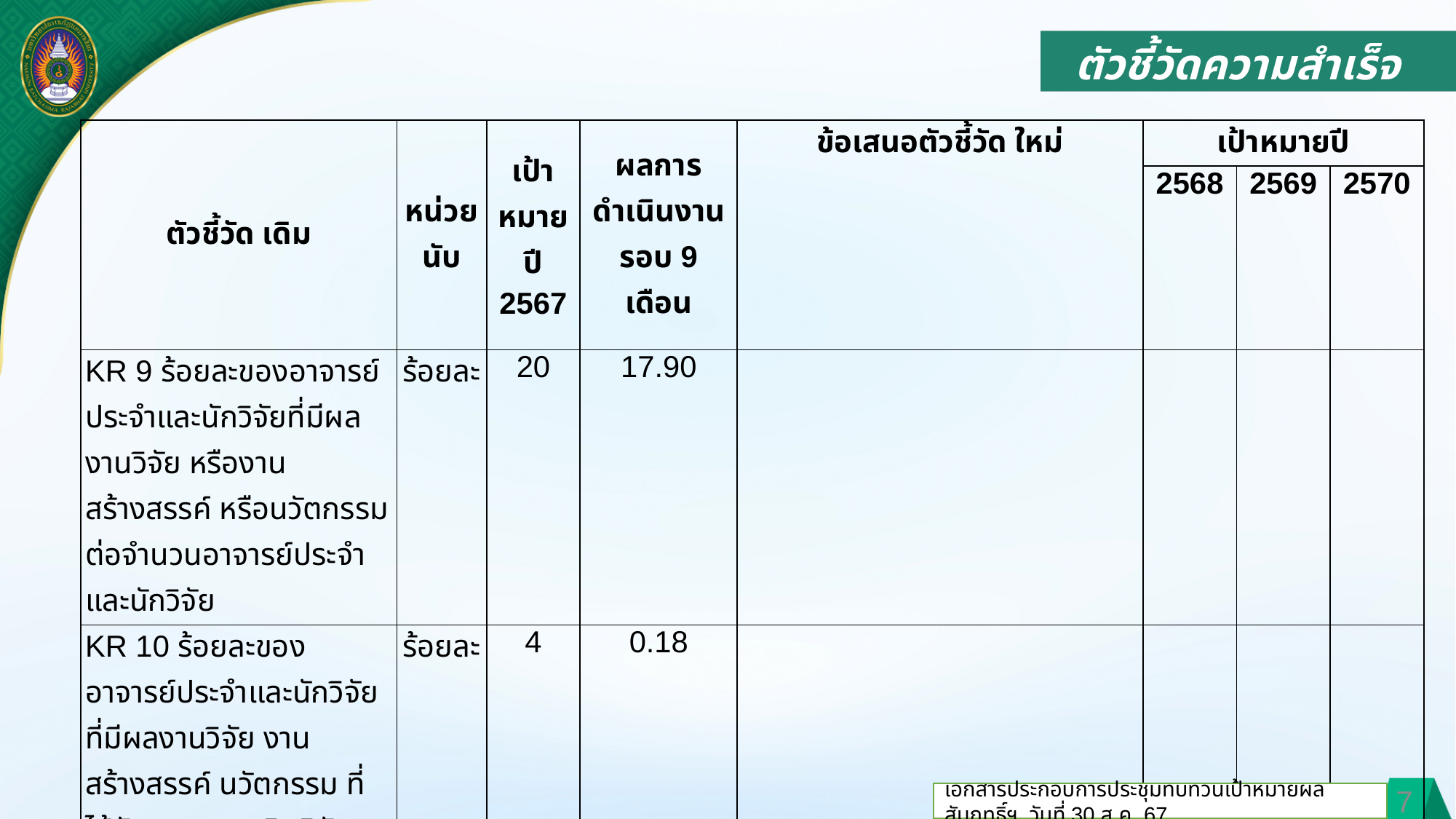

ตัวชี้วัดความสำเร็จ
| ตัวชี้วัด เดิม | หน่วยนับ | เป้าหมาย ปี 2567 | ผลการดำเนินงาน รอบ 9 เดือน | ข้อเสนอตัวชี้วัด ใหม่ | เป้าหมายปี |  |  |
| --- | --- | --- | --- | --- | --- | --- | --- |
|  |  |  |  |  | 2568 | 2569 | 2570 |
| KR 9 ร้อยละของอาจารย์ประจำและนักวิจัยที่มีผลงานวิจัย หรืองานสร้างสรรค์ หรือนวัตกรรม ต่อจำนวนอาจารย์ประจำและนักวิจัย | ร้อยละ | 20 | 17.90 |  |  |  |  |
| KR 10 ร้อยละของอาจารย์ประจำและนักวิจัยที่มีผลงานวิจัย งานสร้างสรรค์ นวัตกรรม ที่ได้รับการจดอนุสิทธิบัตรหรือสิทธิบัตรต่อจำนวนอาจารย์ประจำและนักวิจัย | ร้อยละ | 4 | 0.18 |  |  |  |  |
|  |  |  |  |  |  |  |  |
|  |  |  |  |  |  |  |  |
|  |  |  |  |  |  |  |  |
7
เอกสารประกอบการประชุมทบทวนเป้าหมายผลสัมฤทธิ์ฯ  วันที่ 30 ส.ค. 67